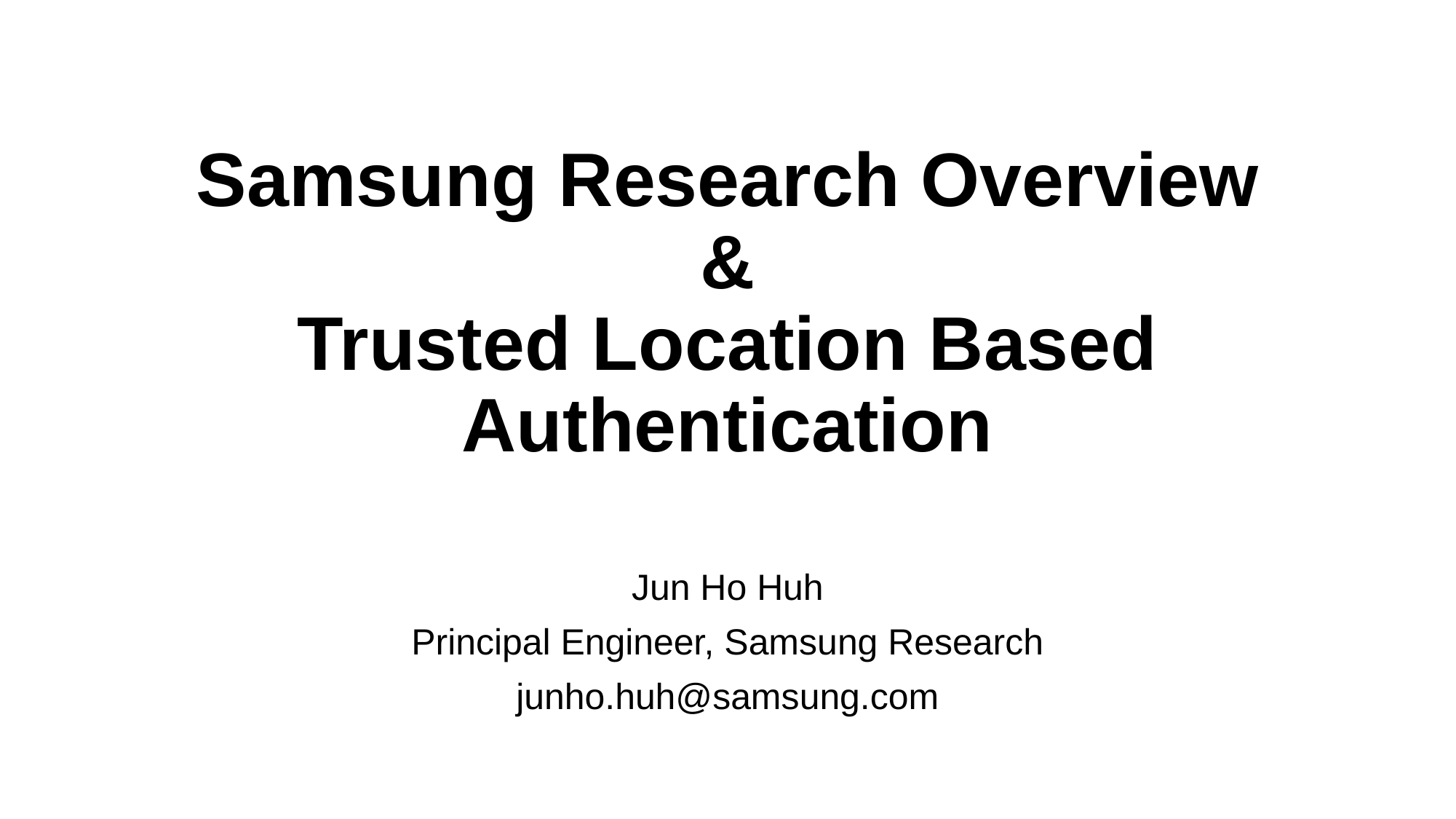

# Samsung Research Overview & Trusted Location Based Authentication
Jun Ho Huh
Principal Engineer, Samsung Research
junho.huh@samsung.com